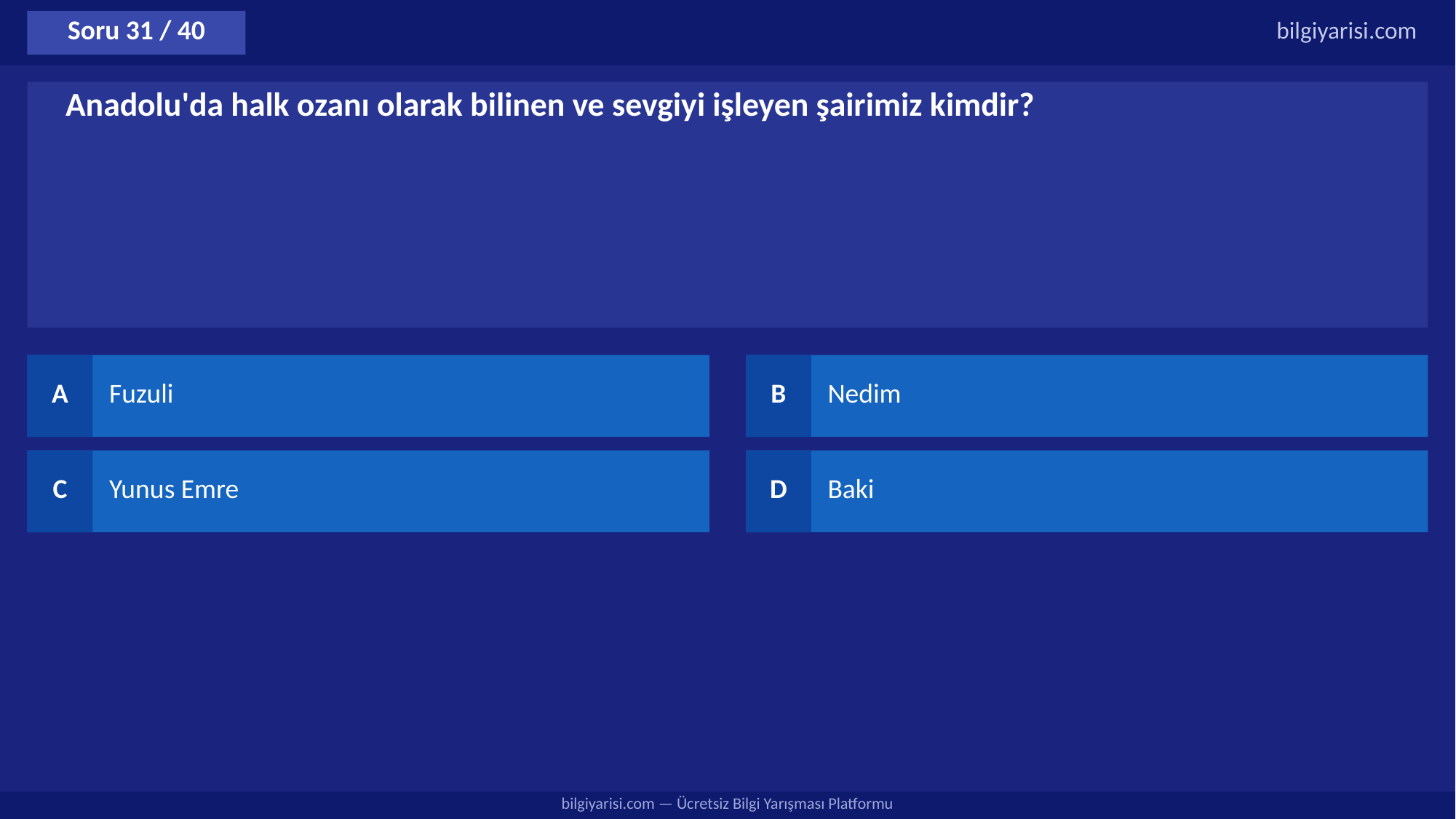

Soru 31 / 40
bilgiyarisi.com

Anadolu'da halk ozanı olarak bilinen ve sevgiyi işleyen şairimiz kimdir?

A
Fuzuli

B
Nedim

C
Yunus Emre

D
Baki
bilgiyarisi.com — Ücretsiz Bilgi Yarışması Platformu